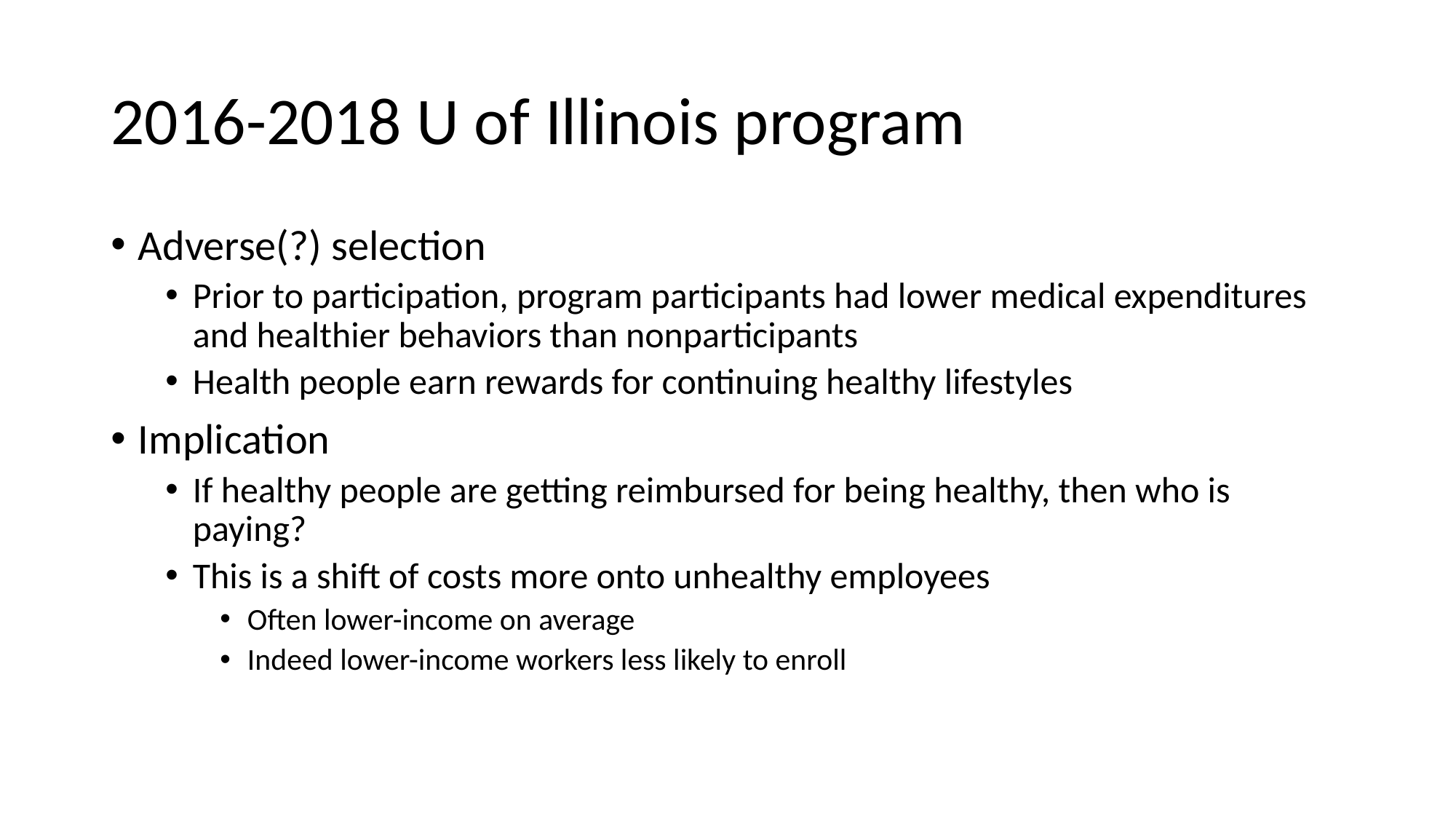

# 2016-2018 U of Illinois program
Adverse(?) selection
Prior to participation, program participants had lower medical expenditures and healthier behaviors than nonparticipants
Health people earn rewards for continuing healthy lifestyles
Implication
If healthy people are getting reimbursed for being healthy, then who is paying?
This is a shift of costs more onto unhealthy employees
Often lower-income on average
Indeed lower-income workers less likely to enroll